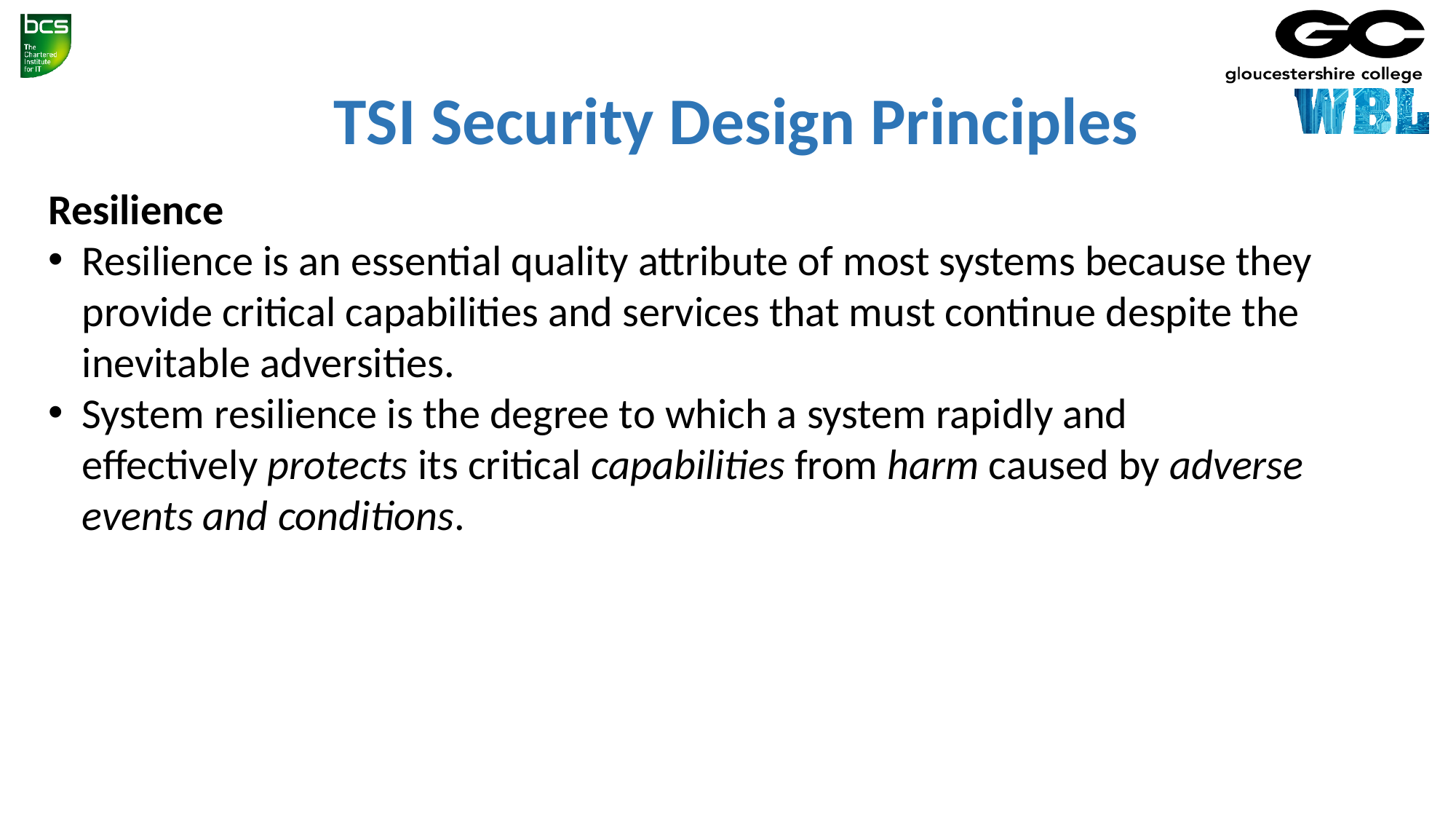

TSI Security Design Principles
Resilience
Resilience is an essential quality attribute of most systems because they provide critical capabilities and services that must continue despite the inevitable adversities.
System resilience is the degree to which a system rapidly and effectively protects its critical capabilities from harm caused by adverse events and conditions.